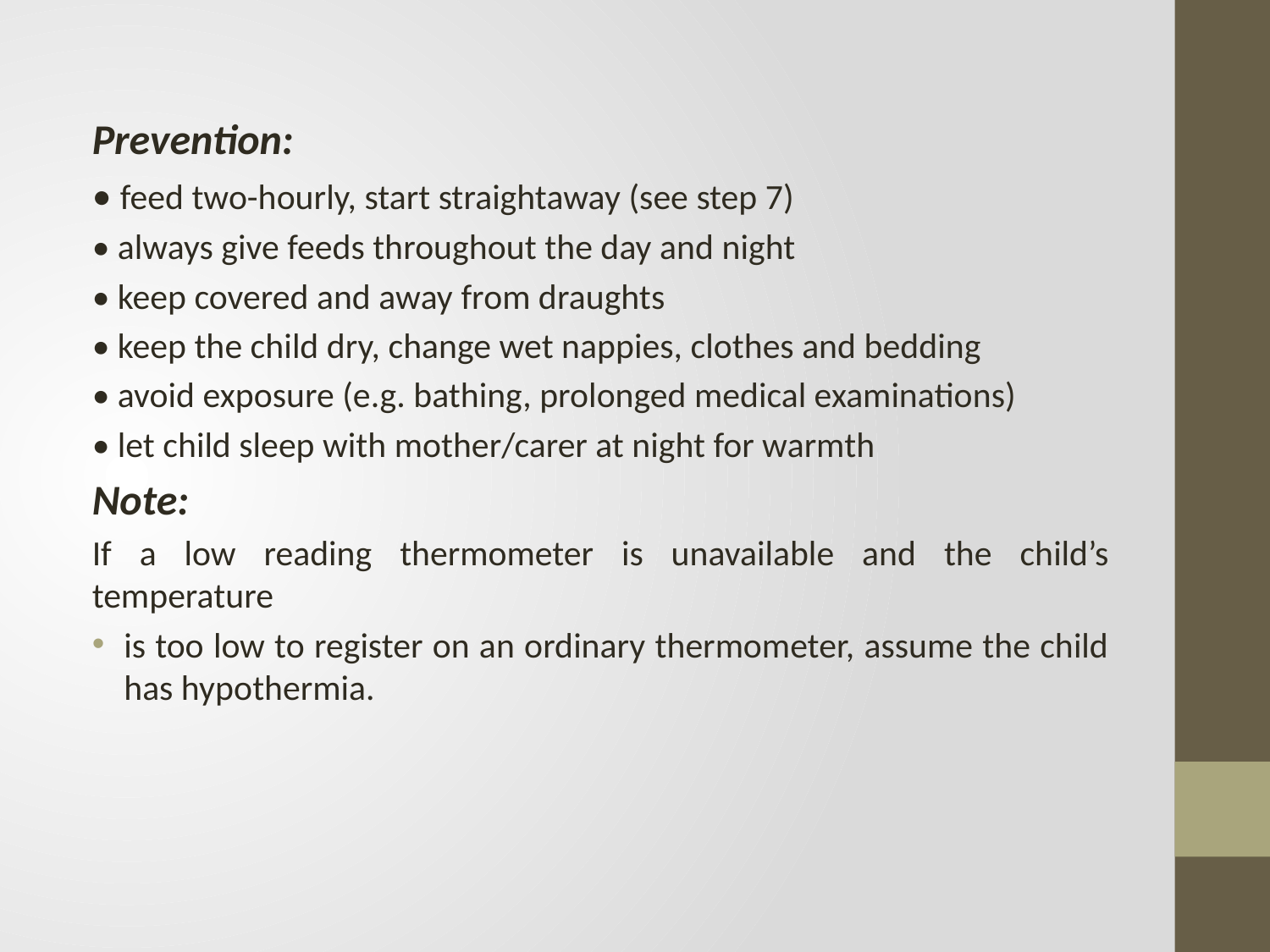

Prevention:
• feed two-hourly, start straightaway (see step 7)
• always give feeds throughout the day and night
• keep covered and away from draughts
• keep the child dry, change wet nappies, clothes and bedding
• avoid exposure (e.g. bathing, prolonged medical examinations)
• let child sleep with mother/carer at night for warmth
Note:
If a low reading thermometer is unavailable and the child’s temperature
is too low to register on an ordinary thermometer, assume the child has hypothermia.